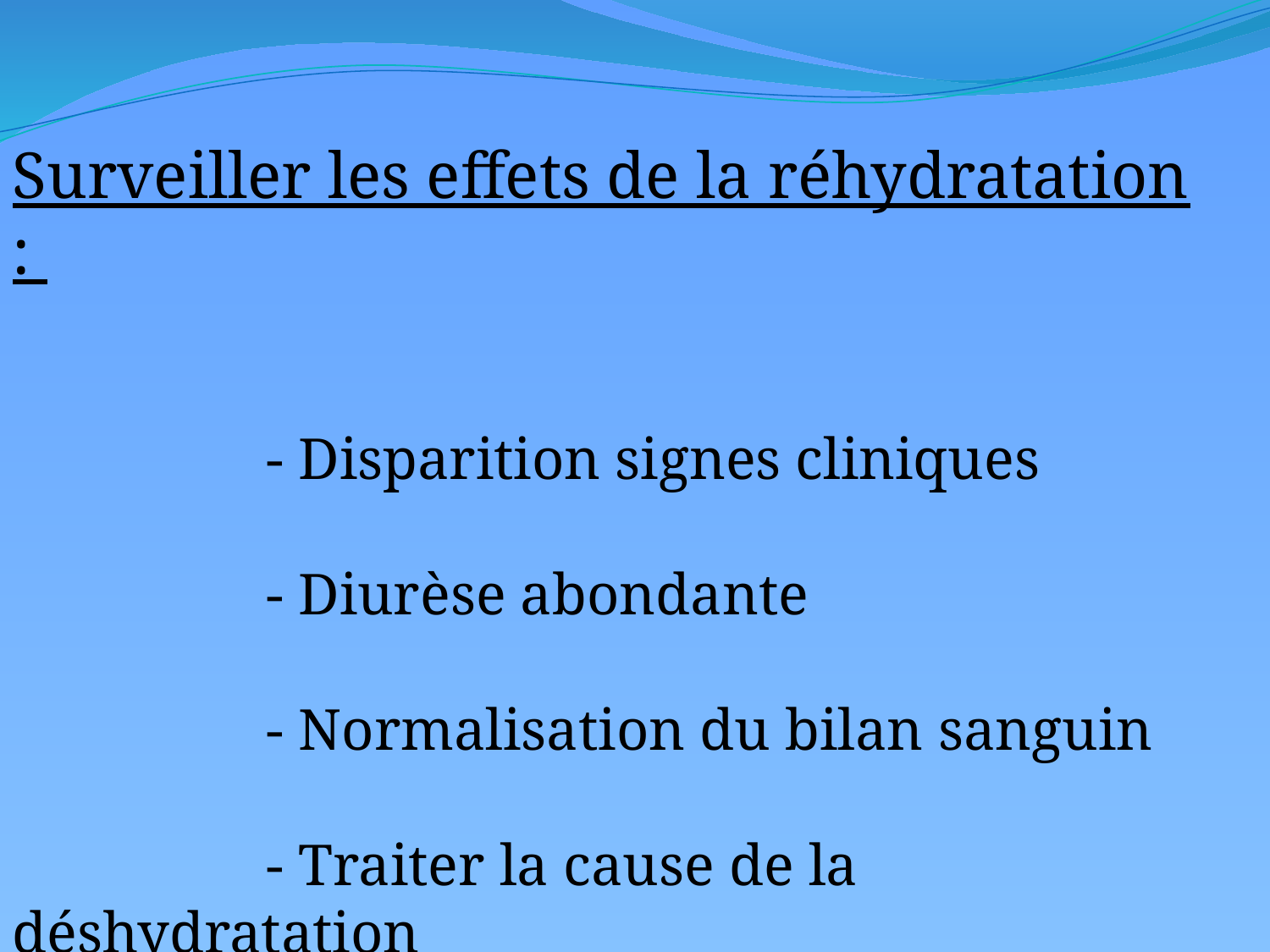

Surveiller les effets de la réhydratation :

		- Disparition signes cliniques

		- Diurèse abondante

		- Normalisation du bilan sanguin

		- Traiter la cause de la déshydratation